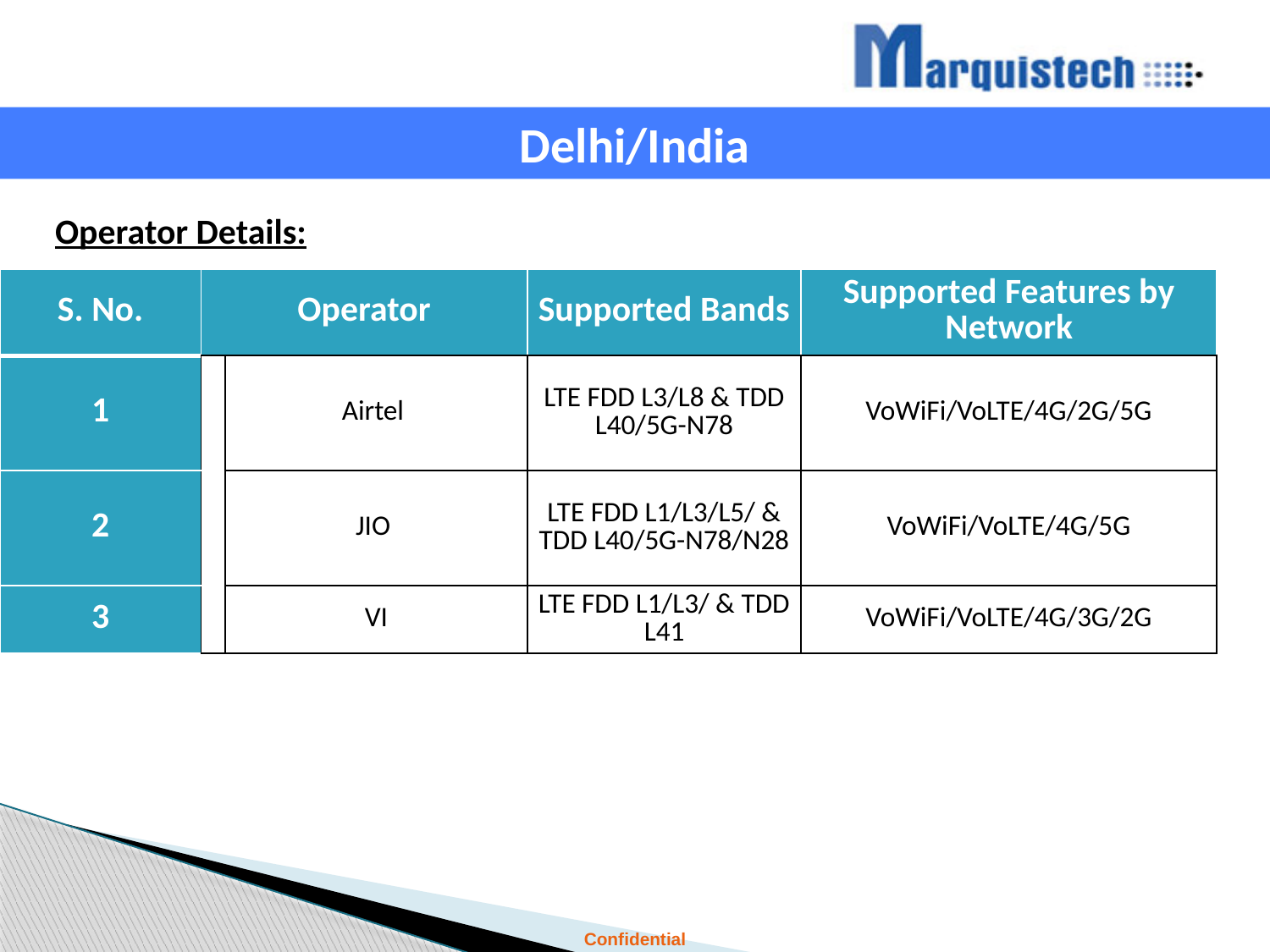

Delhi/India
Operator Details:

| S. No. | Operator |  | Supported Bands | Supported Features by Network |
| --- | --- | --- | --- | --- |
| 1 |  | Airtel | LTE FDD L3/L8 & TDD L40/5G-N78 | VoWiFi/VoLTE/4G/2G/5G |
| 2 |  | JIO | LTE FDD L1/L3/L5/ & TDD L40/5G-N78/N28 | VoWiFi/VoLTE/4G/5G |
| 3 |  | VI | LTE FDD L1/L3/ & TDD L41 | VoWiFi/VoLTE/4G/3G/2G |